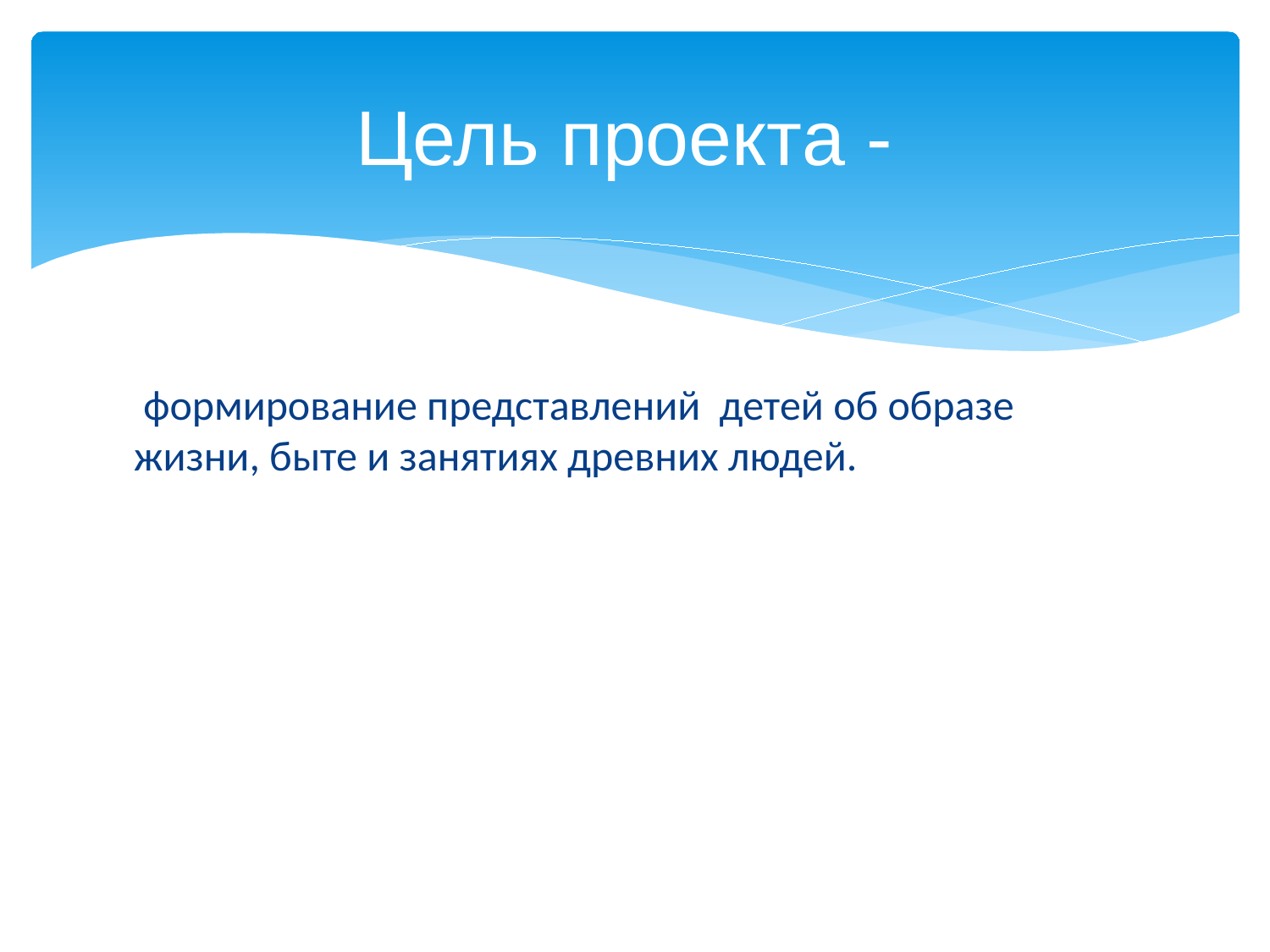

# Цель проекта -
 формирование представлений  детей об образе жизни, быте и занятиях древних людей.